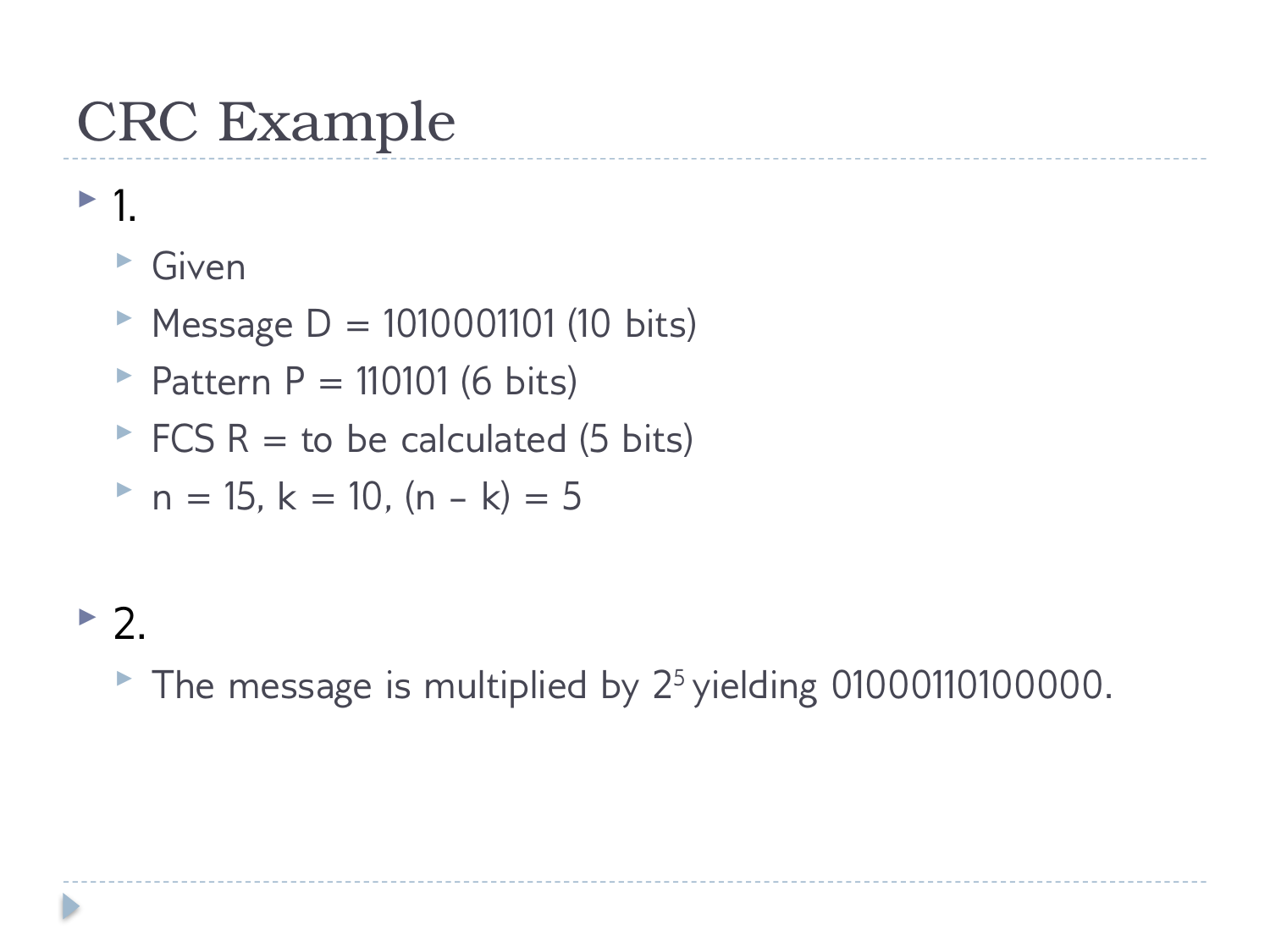

# CRC Example
1.
Given
Message D = 1010001101 (10 bits)
Pattern P = 110101 (6 bits)
FCS R = to be calculated (5 bits)
n = 15, k = 10, (n – k) = 5

2.
The message is multiplied by 25 yielding 01000110100000.